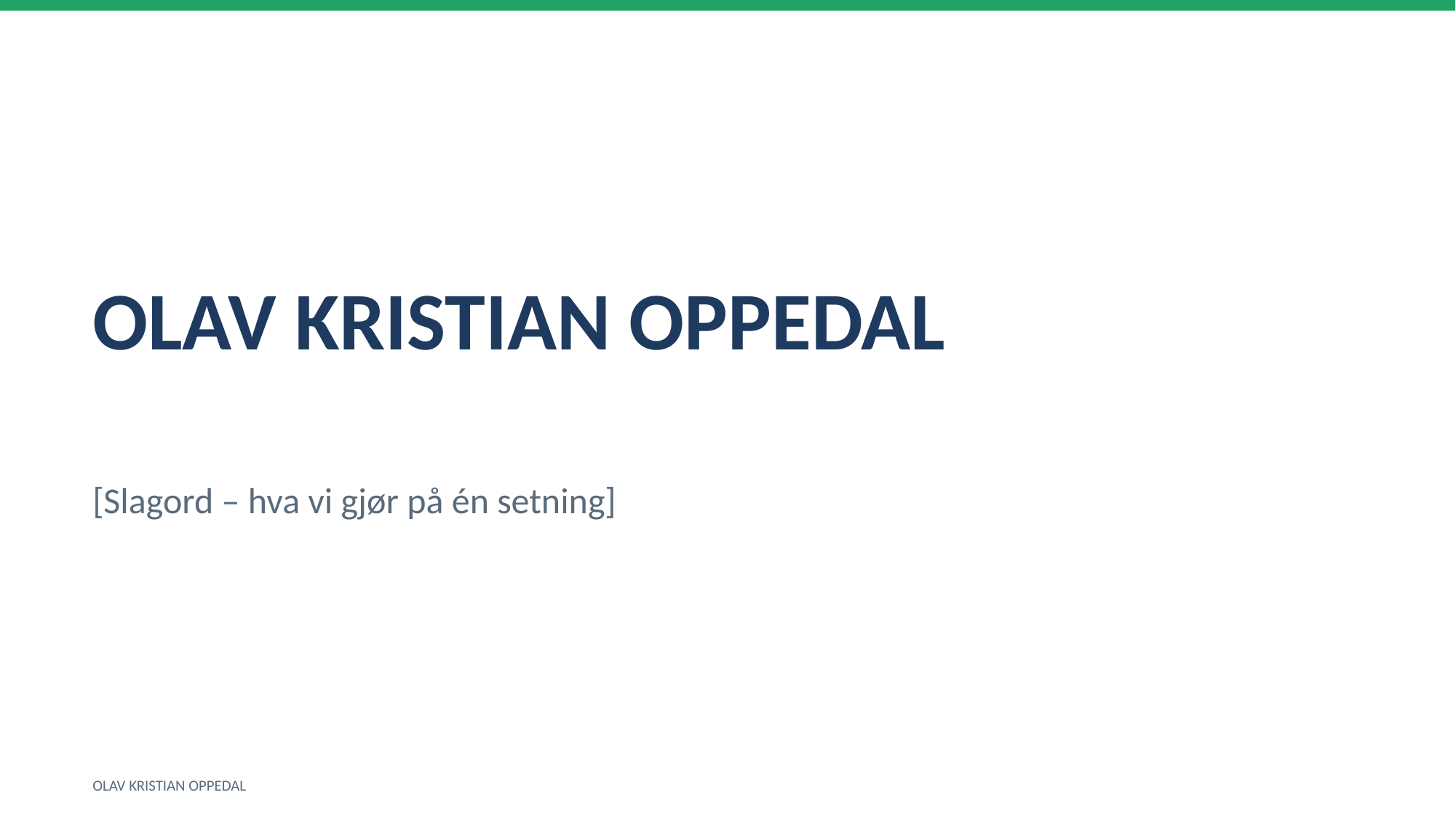

OLAV KRISTIAN OPPEDAL
[Slagord – hva vi gjør på én setning]
OLAV KRISTIAN OPPEDAL